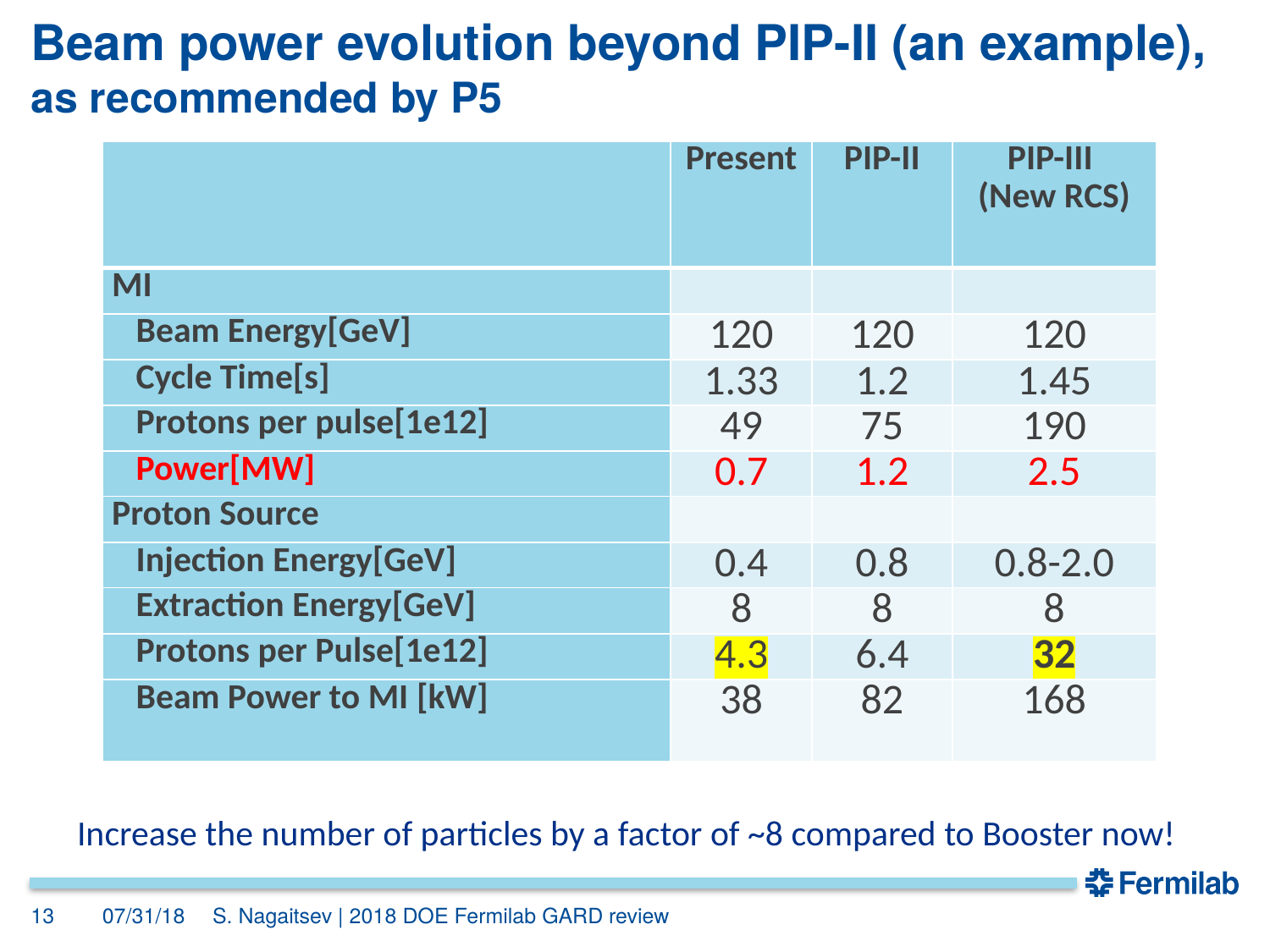

# Beam power evolution beyond PIP-II (an example), as recommended by P5
|  | Present | PIP-II | PIP-III (New RCS) |
| --- | --- | --- | --- |
| MI |  |  |  |
| Beam Energy[GeV] | 120 | 120 | 120 |
| Cycle Time[s] | 1.33 | 1.2 | 1.45 |
| Protons per pulse[1e12] | 49 | 75 | 190 |
| Power[MW] | 0.7 | 1.2 | 2.5 |
| Proton Source |  |  |  |
| Injection Energy[GeV] | 0.4 | 0.8 | 0.8-2.0 |
| Extraction Energy[GeV] | 8 | 8 | 8 |
| Protons per Pulse[1e12] | 4.3 | 6.4 | 32 |
| Beam Power to MI [kW] | 38 | 82 | 168 |
Increase the number of particles by a factor of ~8 compared to Booster now!
13
07/31/18
S. Nagaitsev | 2018 DOE Fermilab GARD review